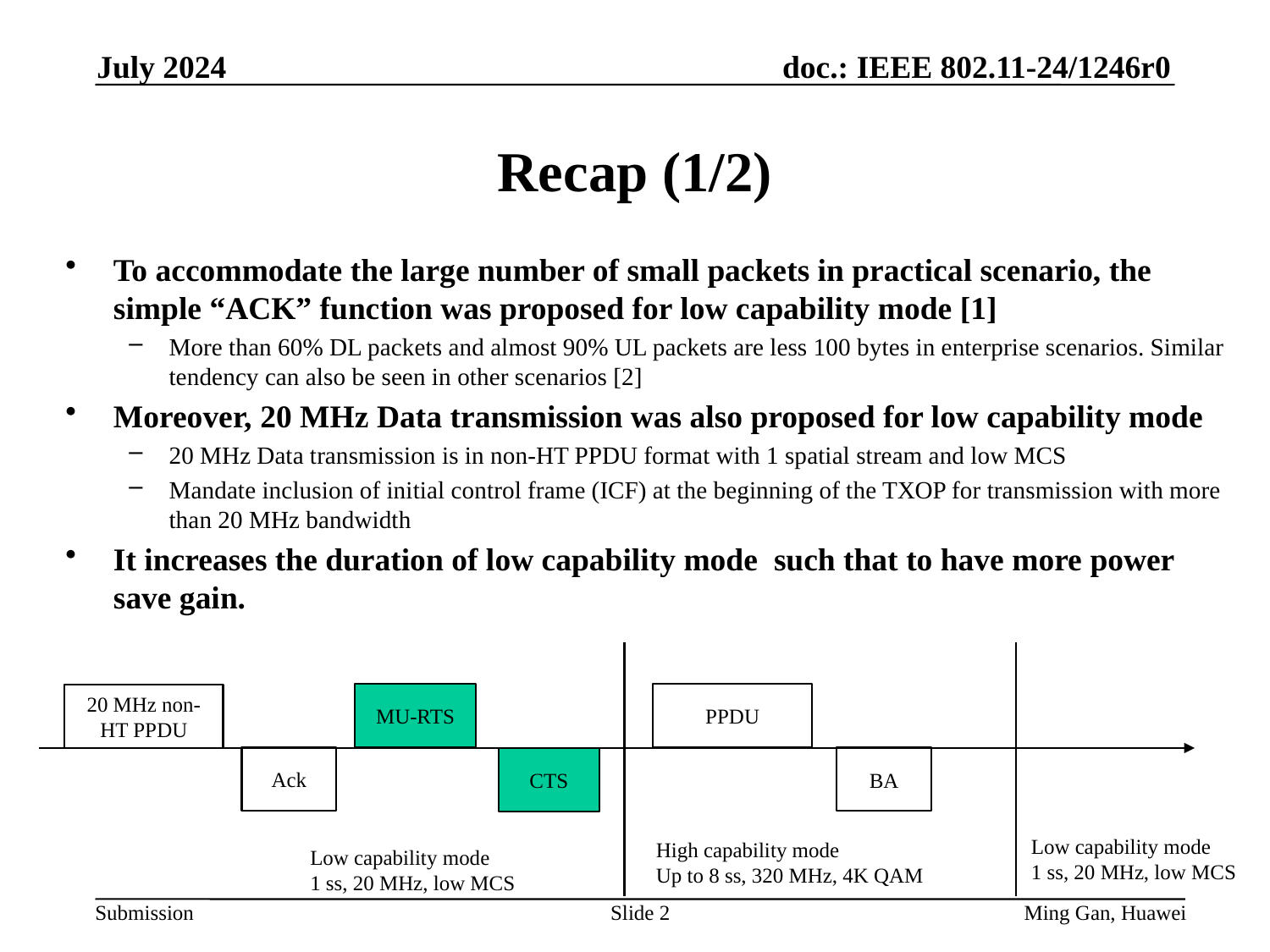

July 2024
# Recap (1/2)
To accommodate the large number of small packets in practical scenario, the simple “ACK” function was proposed for low capability mode [1]
More than 60% DL packets and almost 90% UL packets are less 100 bytes in enterprise scenarios. Similar tendency can also be seen in other scenarios [2]
Moreover, 20 MHz Data transmission was also proposed for low capability mode
20 MHz Data transmission is in non-HT PPDU format with 1 spatial stream and low MCS
Mandate inclusion of initial control frame (ICF) at the beginning of the TXOP for transmission with more than 20 MHz bandwidth
It increases the duration of low capability mode  such that to have more power save gain.

MU-RTS
PPDU
20 MHz non-HT PPDU
Ack
BA
CTS
Low capability mode
1 ss, 20 MHz, low MCS
High capability mode
Up to 8 ss, 320 MHz, 4K QAM
Low capability mode
1 ss, 20 MHz, low MCS
Slide 2
Ming Gan, Huawei